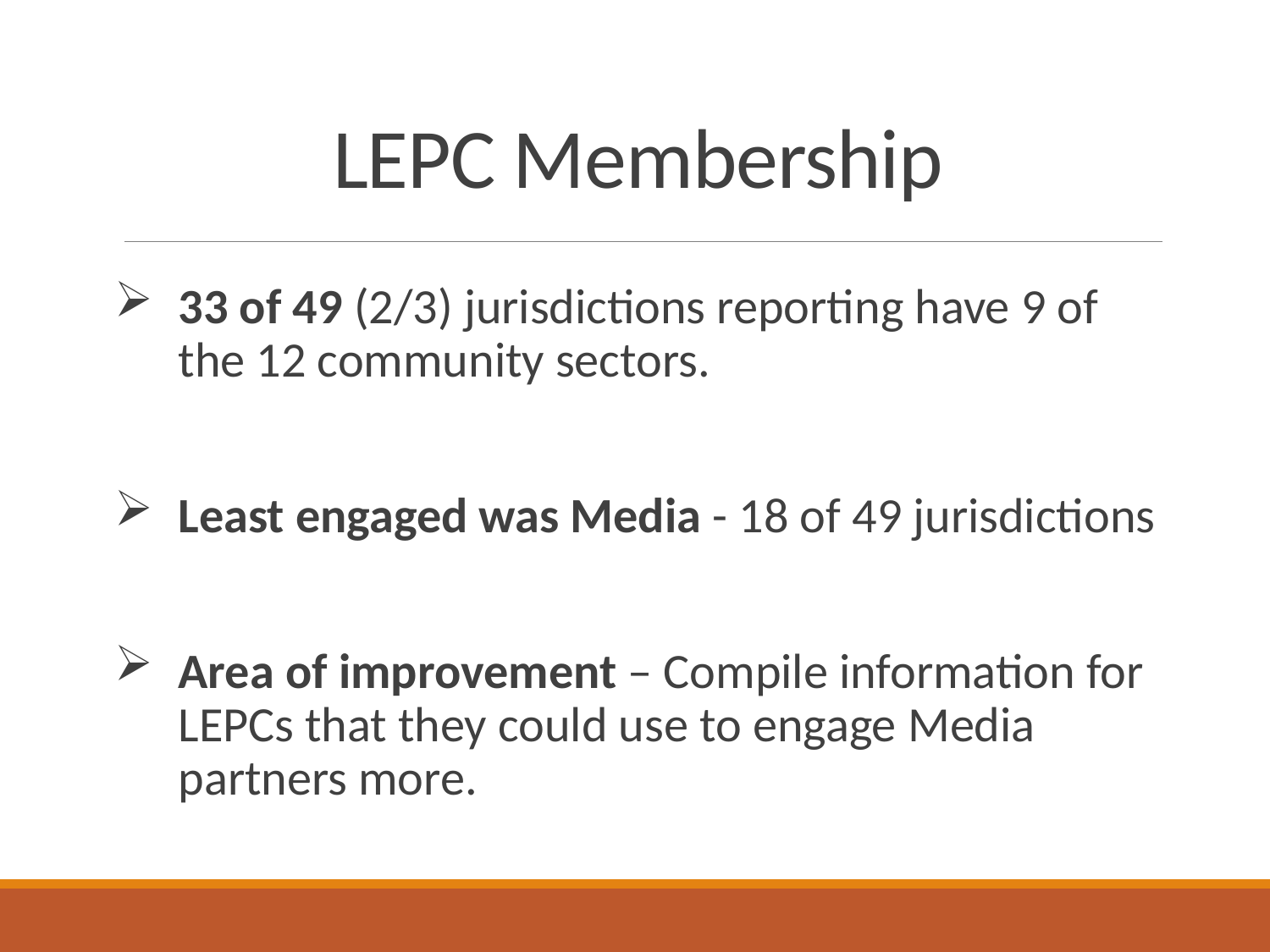

# LEPC Membership
33 of 49 (2/3) jurisdictions reporting have 9 of the 12 community sectors.

Least engaged was Media - 18 of 49 jurisdictions

Area of improvement – Compile information for LEPCs that they could use to engage Media partners more.